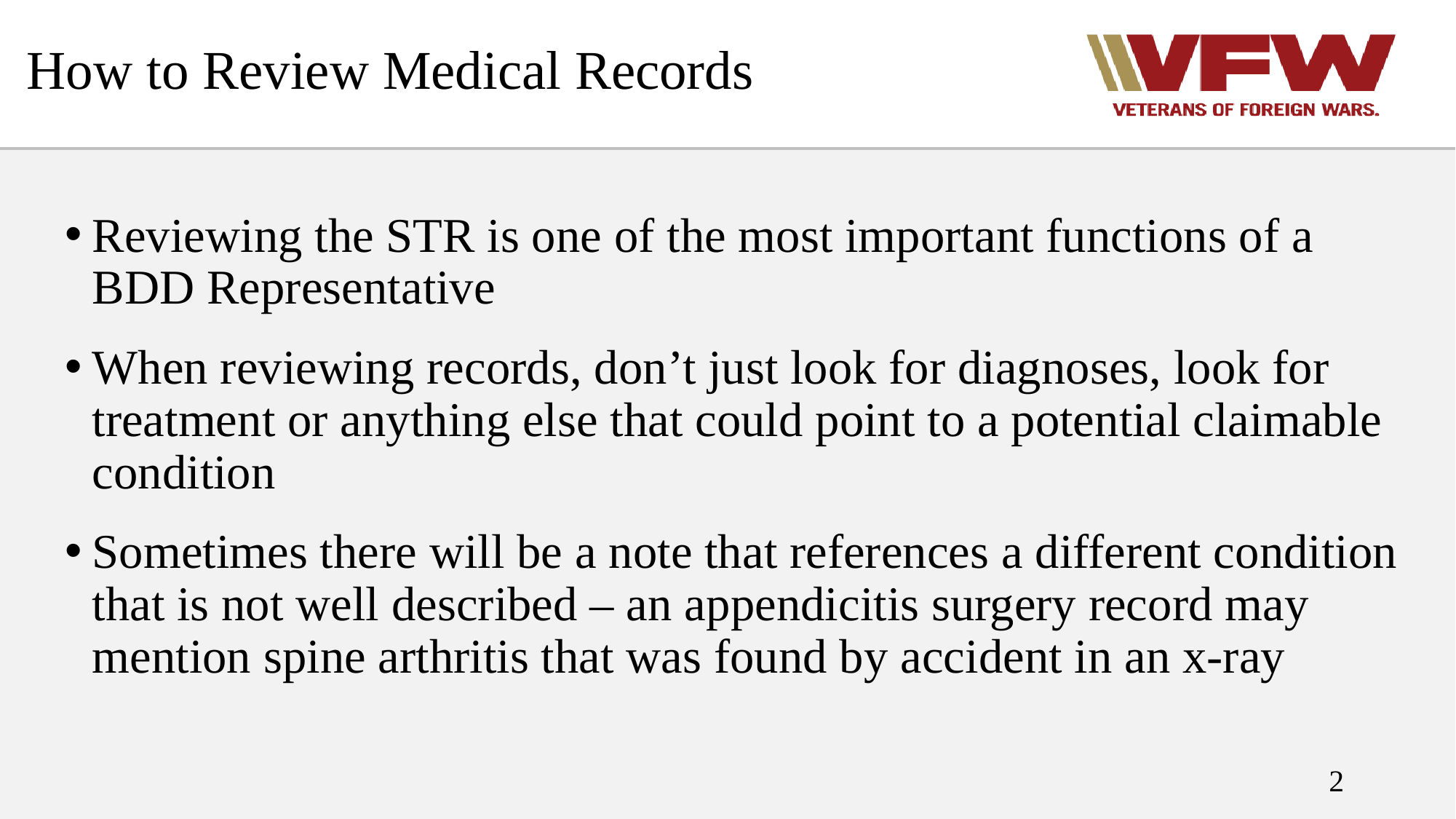

# How to Review Medical Records
Reviewing the STR is one of the most important functions of a BDD Representative
When reviewing records, don’t just look for diagnoses, look for treatment or anything else that could point to a potential claimable condition
Sometimes there will be a note that references a different condition that is not well described – an appendicitis surgery record may mention spine arthritis that was found by accident in an x-ray

2